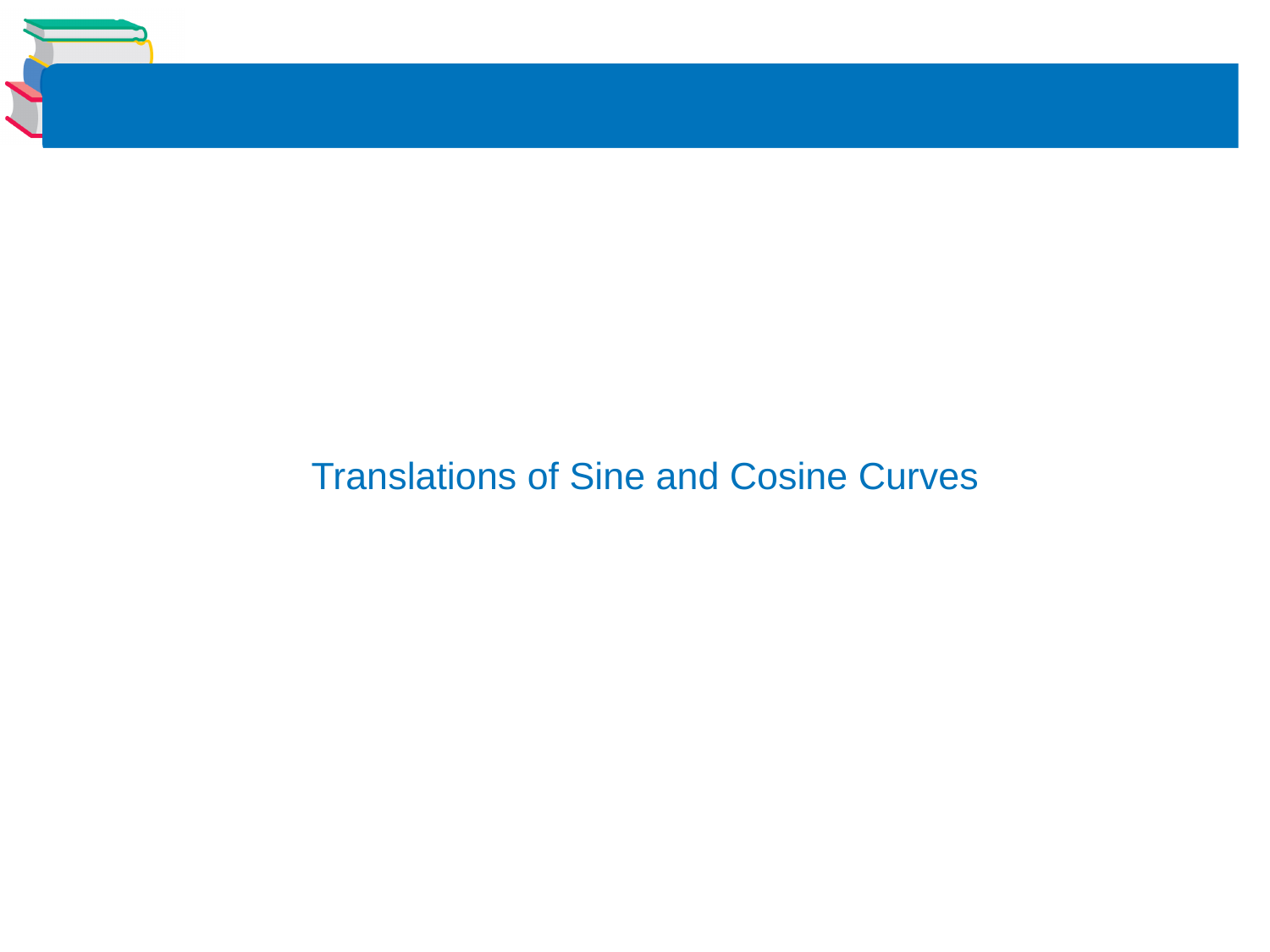

Translations of Sine and Cosine Curves
20